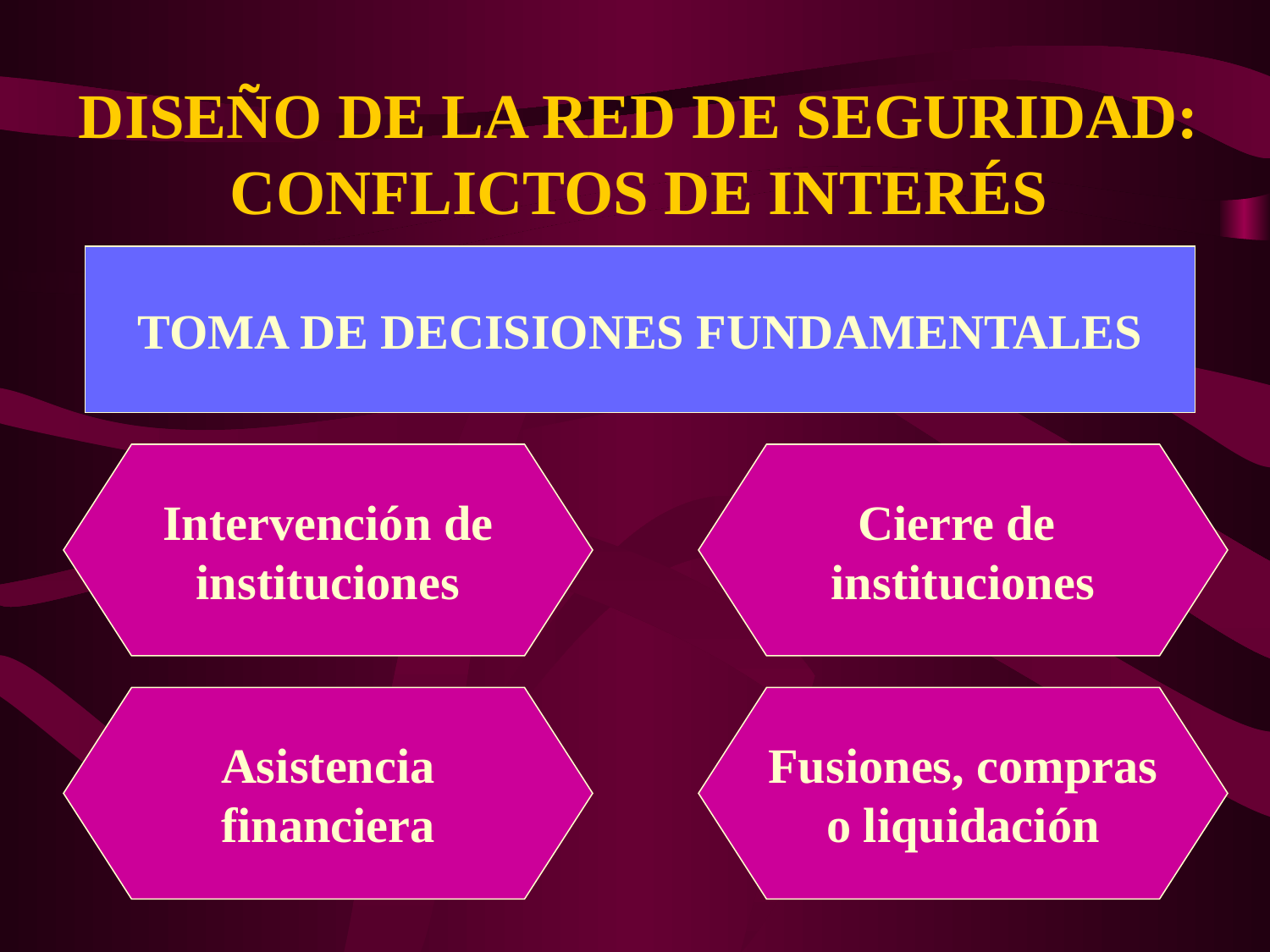

# DISEÑO DE LA RED DE SEGURIDAD: CONFLICTOS DE INTERÉS
TOMA DE DECISIONES FUNDAMENTALES
Intervención de
instituciones
Cierre de
instituciones
Asistencia
financiera
Fusiones, compras
o liquidación